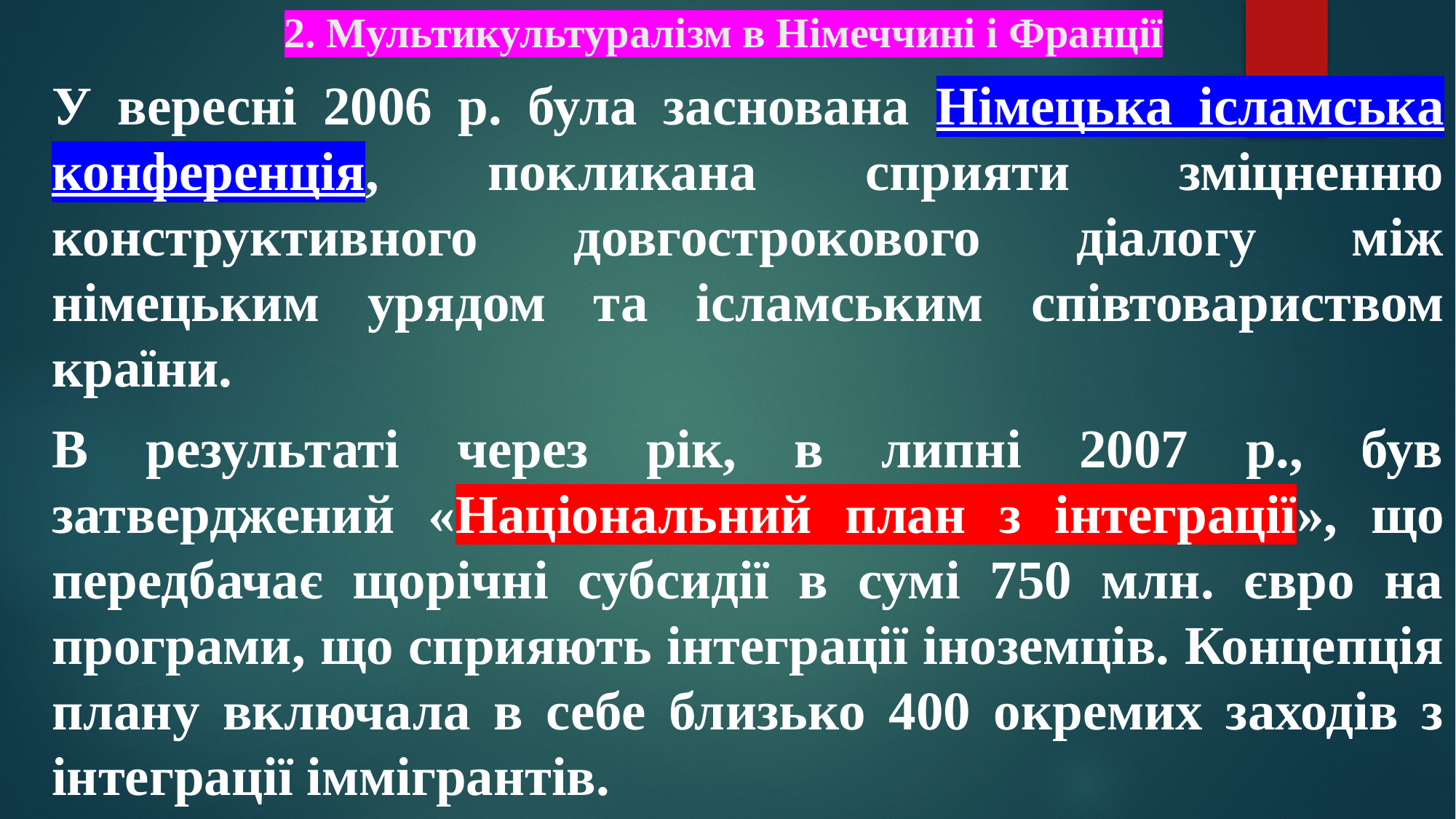

# 2. Мультикультуралізм в Німеччині і Франції
У вересні 2006 р. була заснована Німецька ісламська конференція, покликана сприяти зміцненню конструктивного довгострокового діалогу між німецьким урядом та ісламським співтовариством країни.
В результаті через рік, в липні 2007 р., був затверджений «Національний план з інтеграції», що передбачає щорічні субсидії в сумі 750 млн. євро на програми, що сприяють інтеграції іноземців. Концепція плану включала в себе близько 400 окремих заходів з інтеграції іммігрантів.